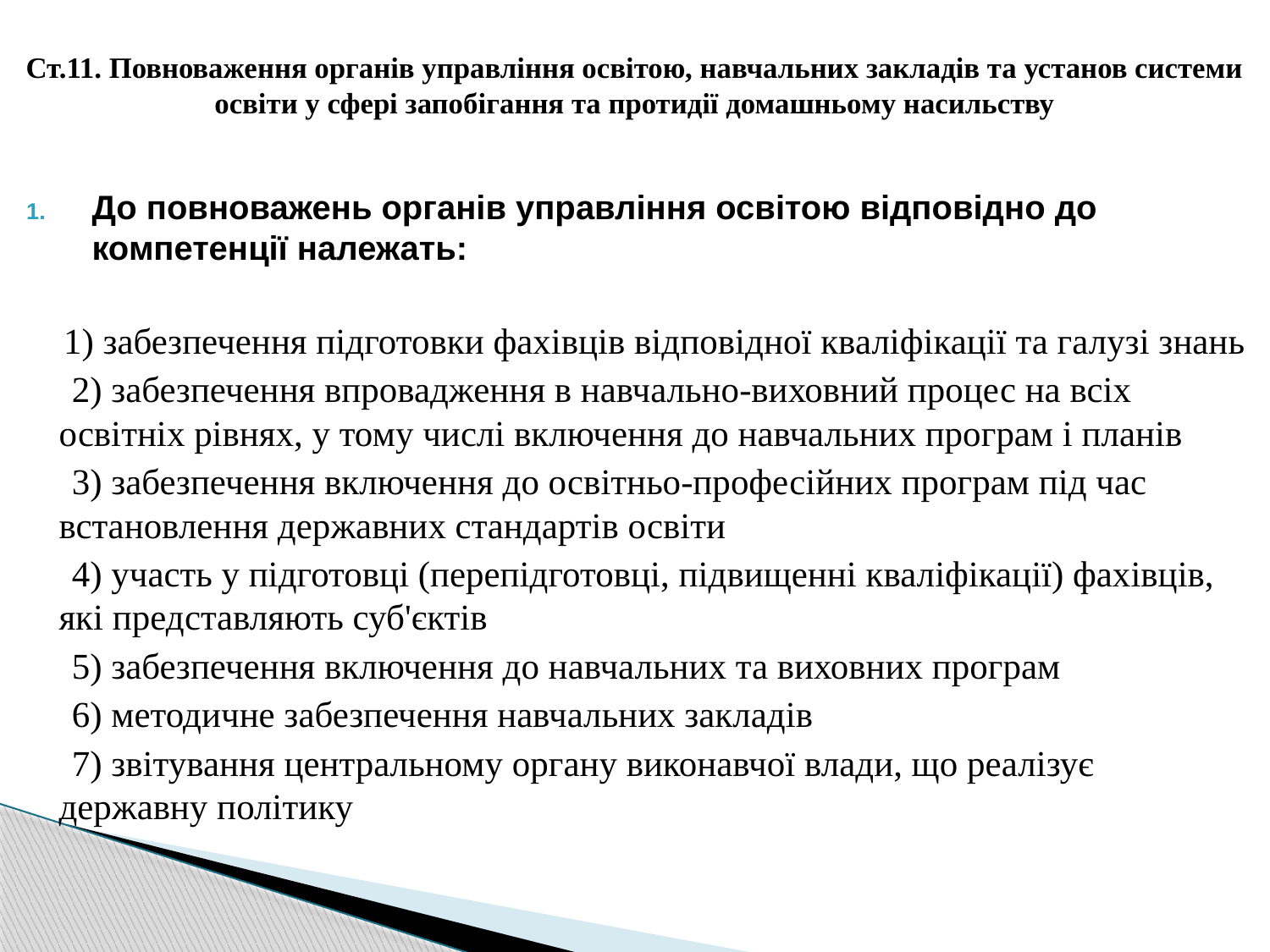

# Ст.11. Повноваження органів управління освітою, навчальних закладів та установ системи освіти у сфері запобігання та протидії домашньому насильству
До повноважень органів управління освітою відповідно до компетенції належать:

    1) забезпечення підготовки фахівців відповідної кваліфікації та галузі знань
     2) забезпечення впровадження в навчально-виховний процес на всіх освітніх рівнях, у тому числі включення до навчальних програм і планів
     3) забезпечення включення до освітньо-професійних програм під час встановлення державних стандартів освіти
     4) участь у підготовці (перепідготовці, підвищенні кваліфікації) фахівців, які представляють суб'єктів
     5) забезпечення включення до навчальних та виховних програм
     6) методичне забезпечення навчальних закладів
     7) звітування центральному органу виконавчої влади, що реалізує   державну політику